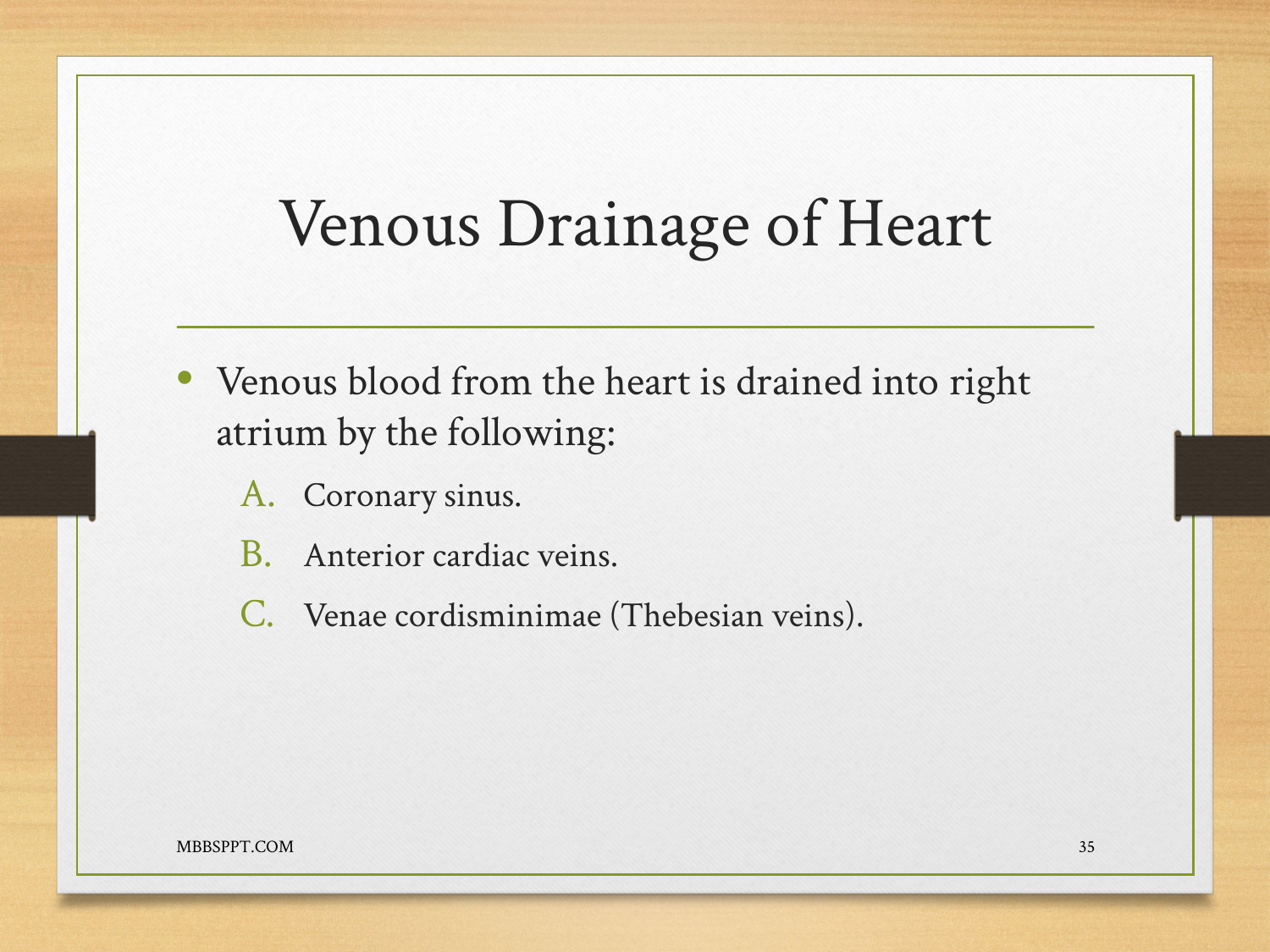

# Venous Drainage of Heart
Venous blood from the heart is drained into right atrium by the following:
Coronary sinus.
Anterior cardiac veins.
Venae cordisminimae (Thebesian veins).

MBBSPPT.COM
35